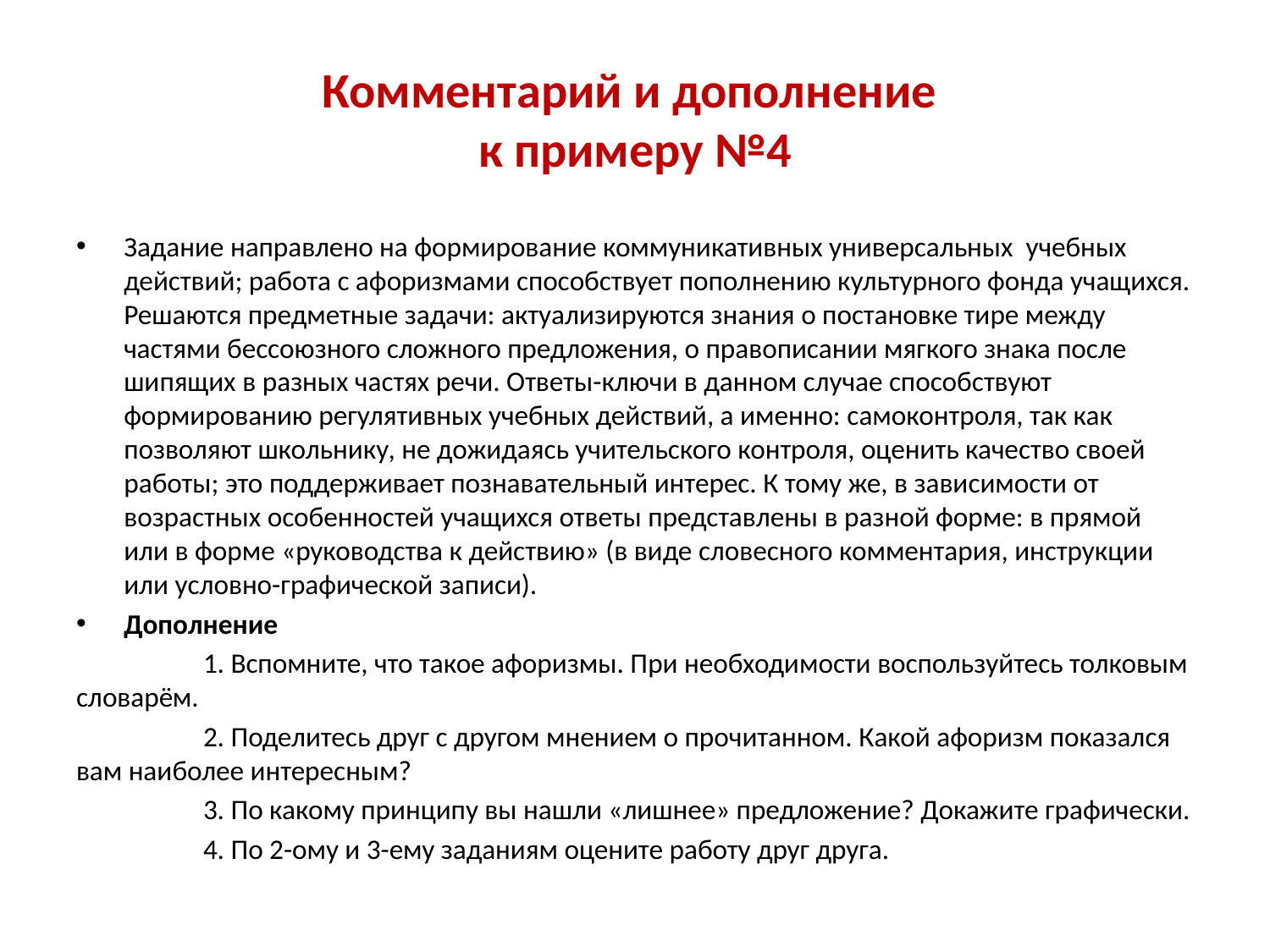

# Комментарий и дополнение к примеру №4
Задание направлено на формирование коммуникативных универсальных  учебных действий; работа с афоризмами способствует пополнению культурного фонда учащихся. Решаются предметные задачи: актуализируются знания о постановке тире между частями бессоюзного сложного предложения, о правописании мягкого знака после шипящих в разных частях речи. Ответы-ключи в данном случае способствуют формированию регулятивных учебных действий, а именно: самоконтроля, так как позволяют школьнику, не дожидаясь учительского контроля, оценить качество своей работы; это поддерживает познавательный интерес. К тому же, в зависимости от возрастных особенностей учащихся ответы представлены в разной форме: в прямой или в форме «руководства к действию» (в виде словесного комментария, инструкции или условно-графической записи).
Дополнение
	1. Вспомните, что такое афоризмы. При необходимости воспользуйтесь толковым словарём.
	2. Поделитесь друг с другом мнением о прочитанном. Какой афоризм показался вам наиболее интересным?
	3. По какому принципу вы нашли «лишнее» предложение? Докажите графически.
	4. По 2-ому и 3-ему заданиям оцените работу друг друга.